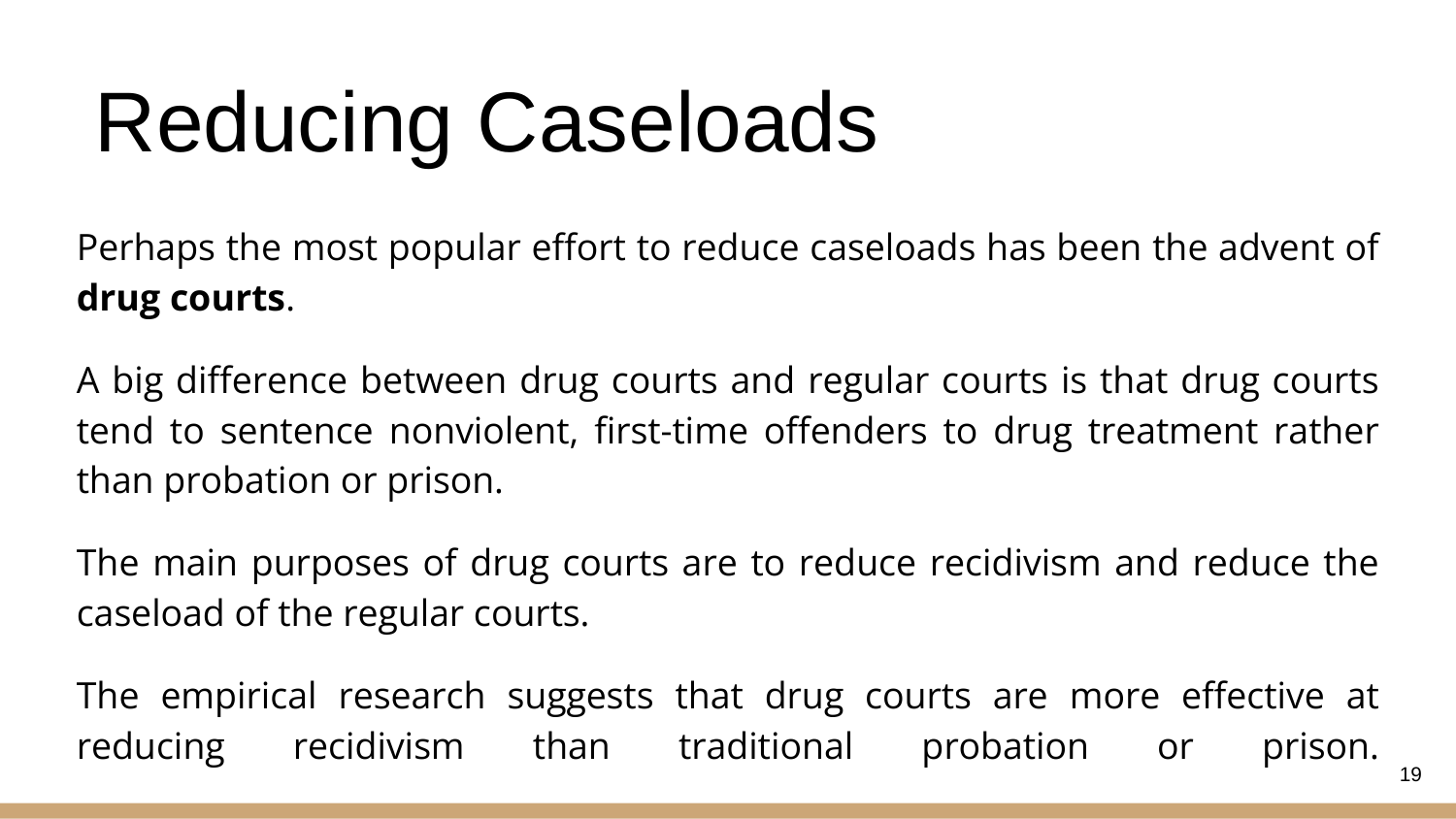

# Reducing Caseloads
Perhaps the most popular effort to reduce caseloads has been the advent of drug courts.
A big difference between drug courts and regular courts is that drug courts tend to sentence nonviolent, first-time offenders to drug treatment rather than probation or prison.
The main purposes of drug courts are to reduce recidivism and reduce the caseload of the regular courts.
The empirical research suggests that drug courts are more effective at reducing recidivism than traditional probation or prison.
19